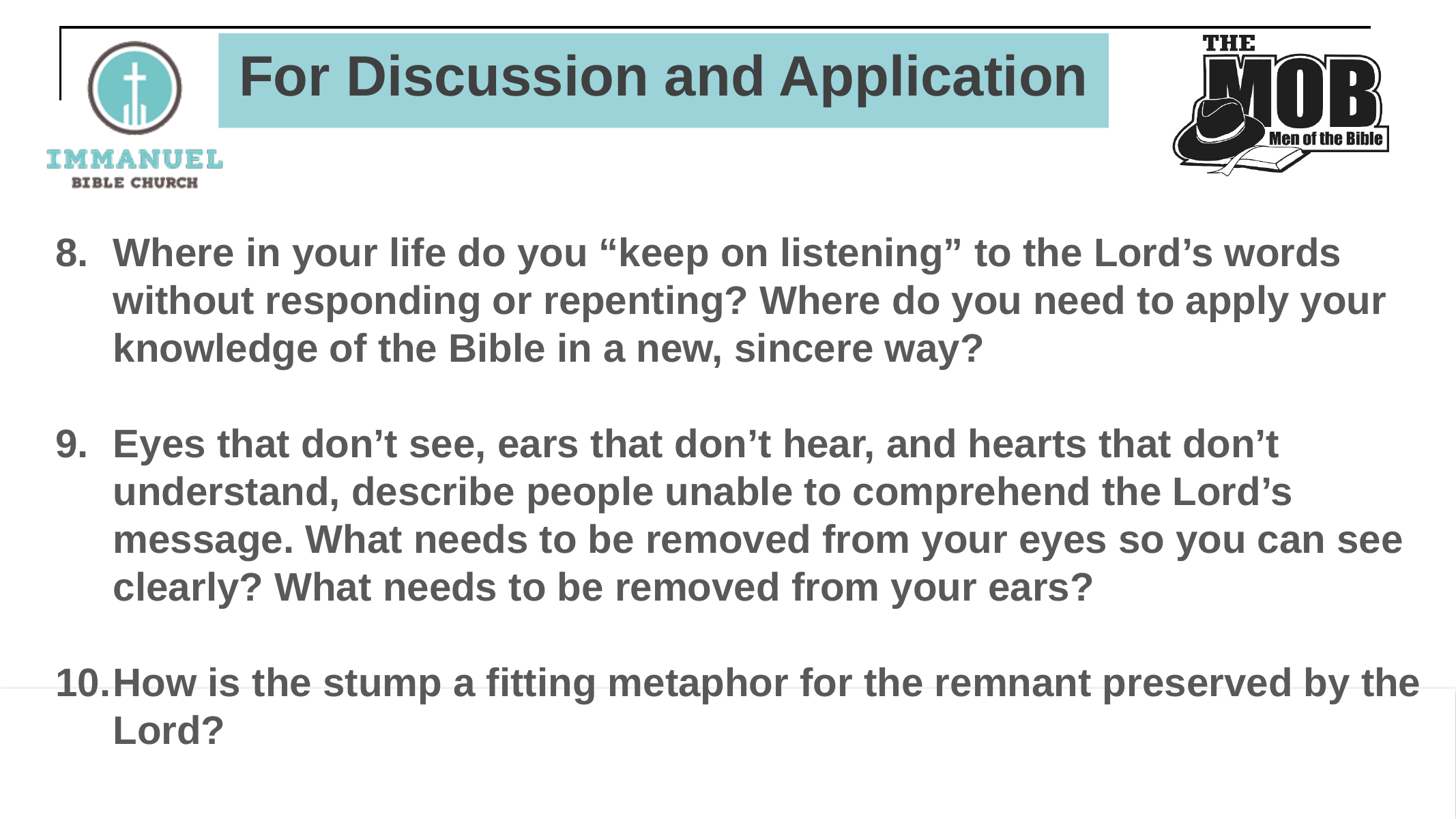

# For Discussion and Application
Where in your life do you “keep on listening” to the Lord’s words without responding or repenting? Where do you need to apply your  knowledge of the Bible in a new, sincere way?

Eyes that don’t see, ears that don’t hear, and hearts that don’t understand, describe people unable to comprehend the Lord’s message. What needs to be removed from your eyes so you can see clearly? What needs to be removed from your ears?

How is the stump a fitting metaphor for the remnant preserved by the Lord?